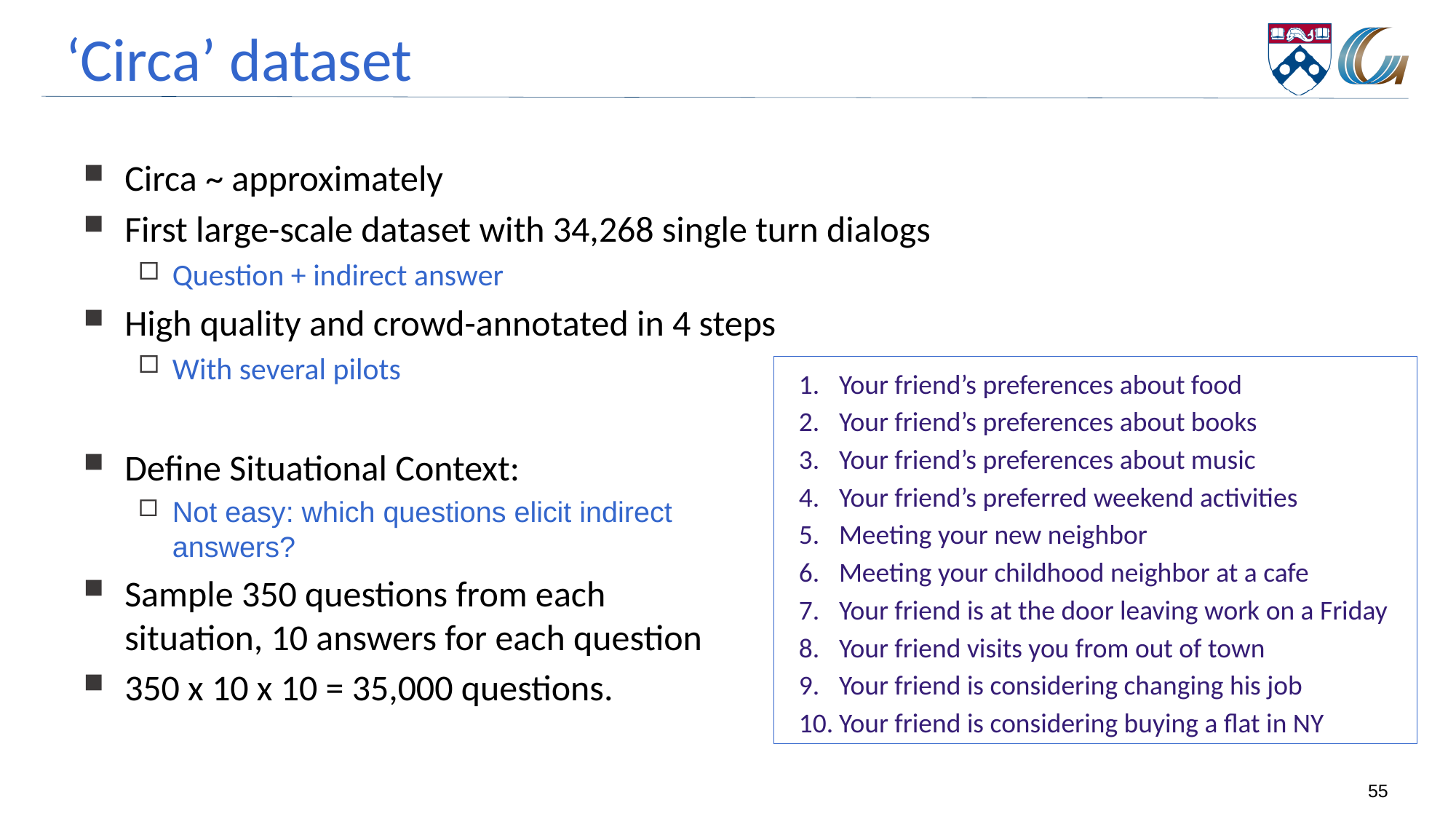

# ‘Circa’ dataset
Circa ~ approximately
First large-scale dataset with 34,268 single turn dialogs
Question + indirect answer
High quality and crowd-annotated in 4 steps
With several pilots

Your friend’s preferences about food
Your friend’s preferences about books
Your friend’s preferences about music
Your friend’s preferred weekend activities
Meeting your new neighbor
Meeting your childhood neighbor at a cafe
Your friend is at the door leaving work on a Friday
Your friend visits you from out of town
Your friend is considering changing his job
Your friend is considering buying a flat in NY
Define Situational Context:
Not easy: which questions elicit indirect answers?
Sample 350 questions from each situation, 10 answers for each question
350 x 10 x 10 = 35,000 questions.

55